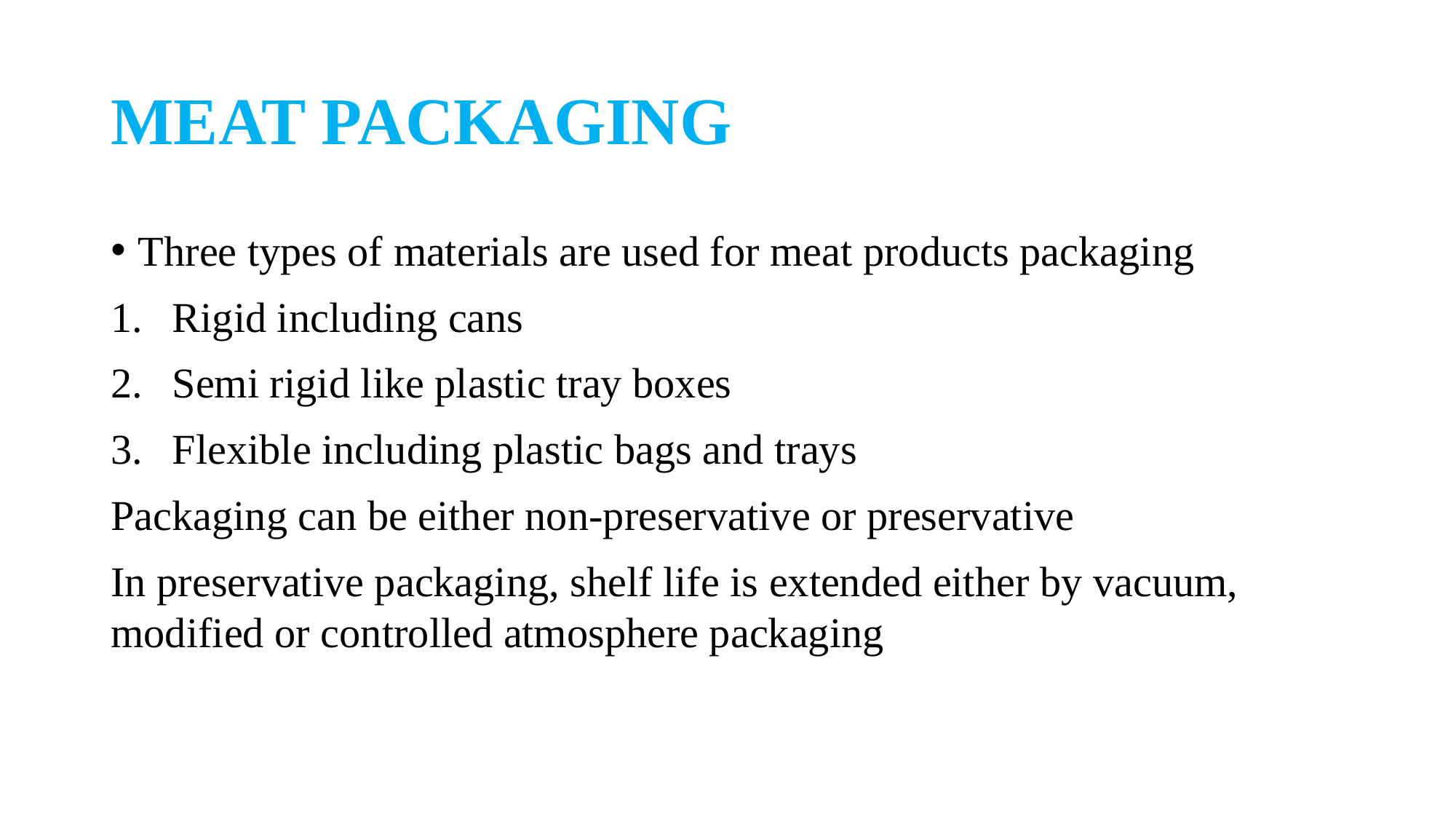

# MEAT PACKAGING
Three types of materials are used for meat products packaging
Rigid including cans
Semi rigid like plastic tray boxes
Flexible including plastic bags and trays
Packaging can be either non-preservative or preservative
In preservative packaging, shelf life is extended either by vacuum, modified or controlled atmosphere packaging